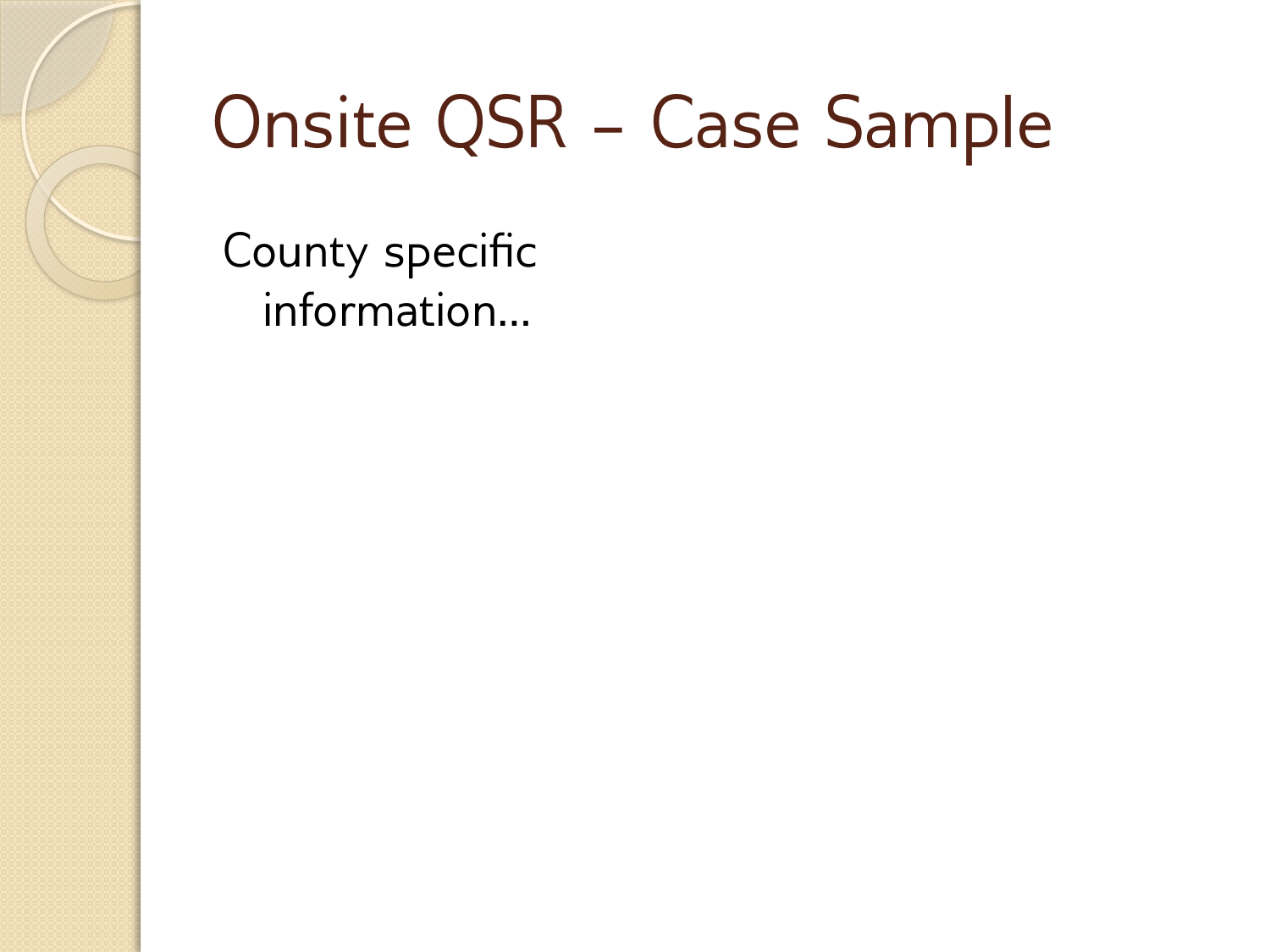

# Onsite QSR – Case Sample
County specific information…